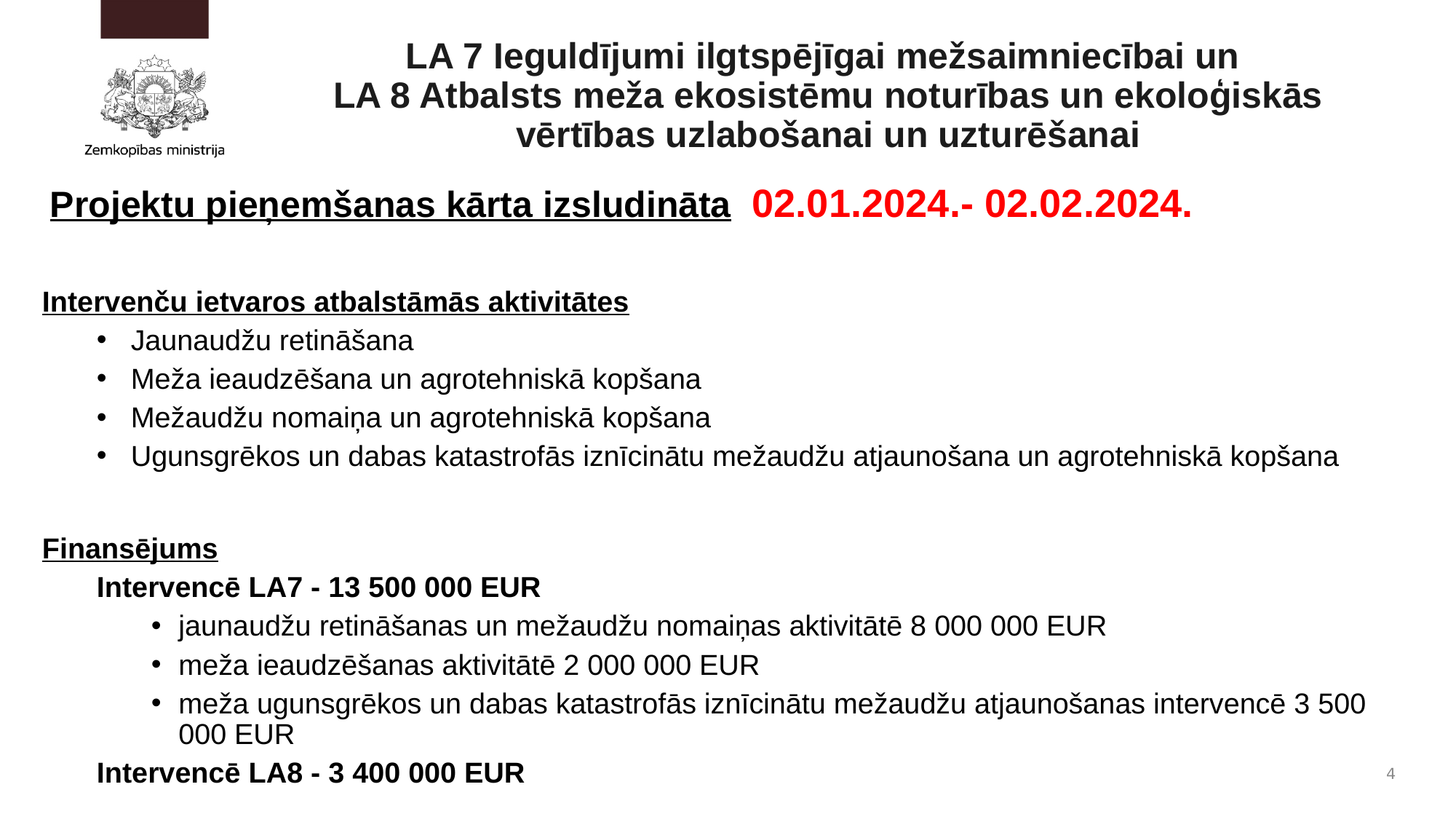

# LA 7 Ieguldījumi ilgtspējīgai mežsaimniecībai un LA 8 Atbalsts meža ekosistēmu noturības un ekoloģiskās vērtības uzlabošanai un uzturēšanai
 Projektu pieņemšanas kārta izsludināta  02.01.2024.- 02.02.2024.

Intervenču ietvaros atbalstāmās aktivitātes
Jaunaudžu retināšana
Meža ieaudzēšana un agrotehniskā kopšana
Mežaudžu nomaiņa un agrotehniskā kopšana
Ugunsgrēkos un dabas katastrofās iznīcinātu mežaudžu atjaunošana un agrotehniskā kopšana

Finansējums
Intervencē LA7 - 13 500 000 EUR
jaunaudžu retināšanas un mežaudžu nomaiņas aktivitātē 8 000 000 EUR
meža ieaudzēšanas aktivitātē 2 000 000 EUR
meža ugunsgrēkos un dabas katastrofās iznīcinātu mežaudžu atjaunošanas intervencē 3 500 000 EUR
Intervencē LA8 - 3 400 000 EUR

4